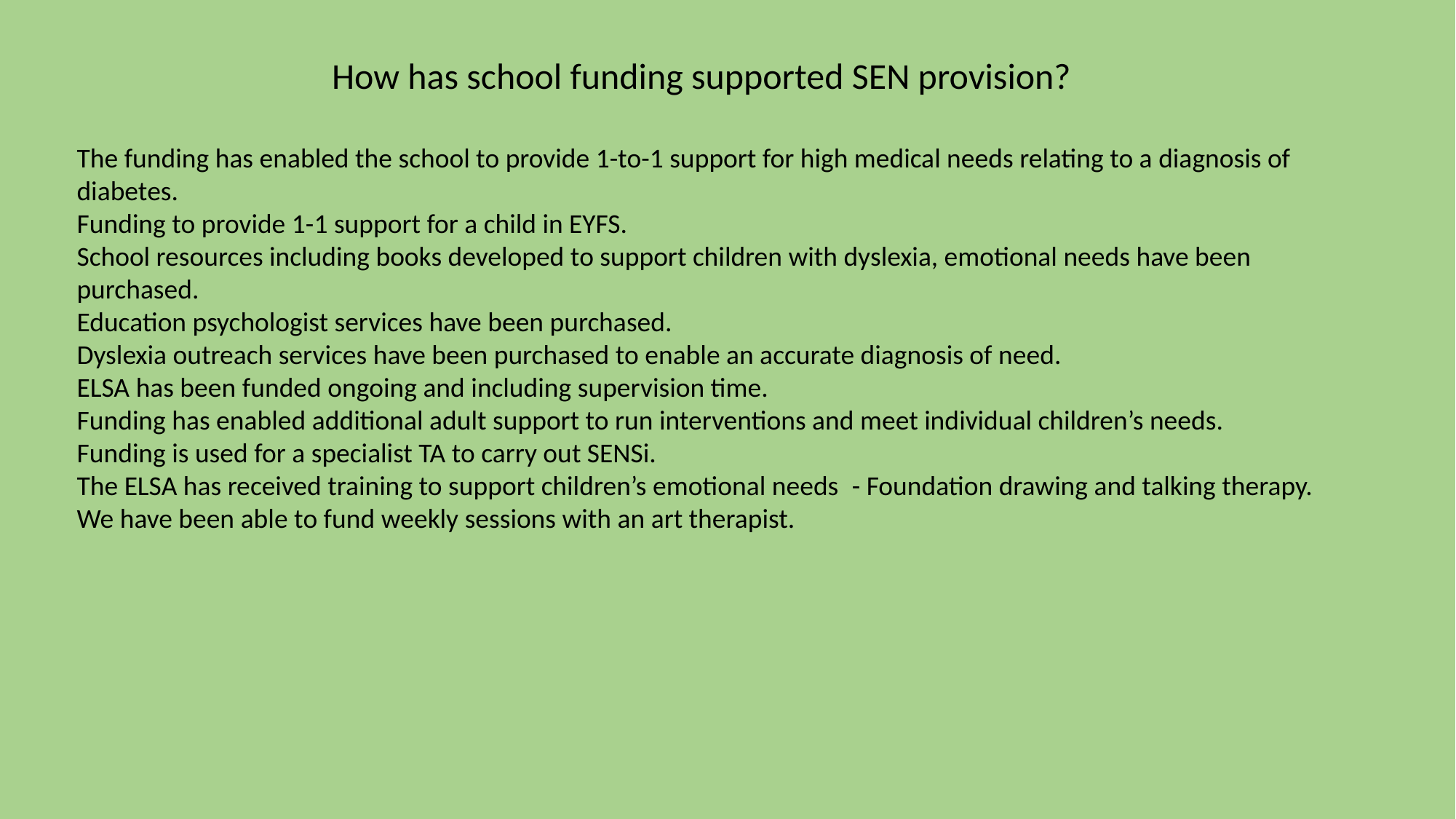

How has school funding supported SEN provision?

The funding has enabled the school to provide 1-to-1 support for high medical needs relating to a diagnosis of diabetes.
Funding to provide 1-1 support for a child in EYFS.
School resources including books developed to support children with dyslexia, emotional needs have been purchased.
Education psychologist services have been purchased.
Dyslexia outreach services have been purchased to enable an accurate diagnosis of need.
ELSA has been funded ongoing and including supervision time.
Funding has enabled additional adult support to run interventions and meet individual children’s needs.
Funding is used for a specialist TA to carry out SENSi.
The ELSA has received training to support children’s emotional needs  - Foundation drawing and talking therapy.
We have been able to fund weekly sessions with an art therapist.